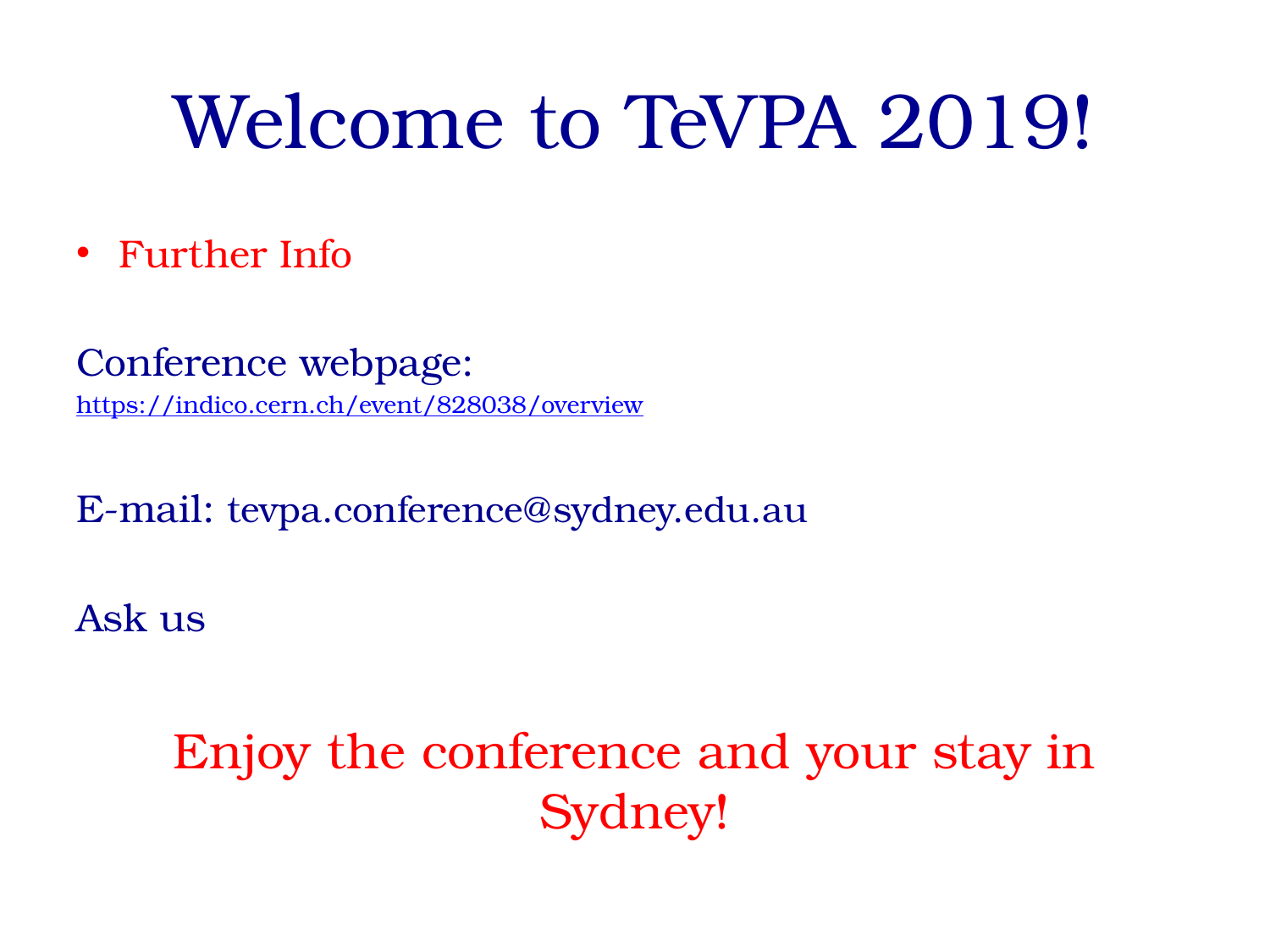

# Welcome to TeVPA 2019!
Further Info

Conference webpage:
https://indico.cern.ch/event/828038/overview

E-mail: tevpa.conference@sydney.edu.au

Ask us

Enjoy the conference and your stay in Sydney!